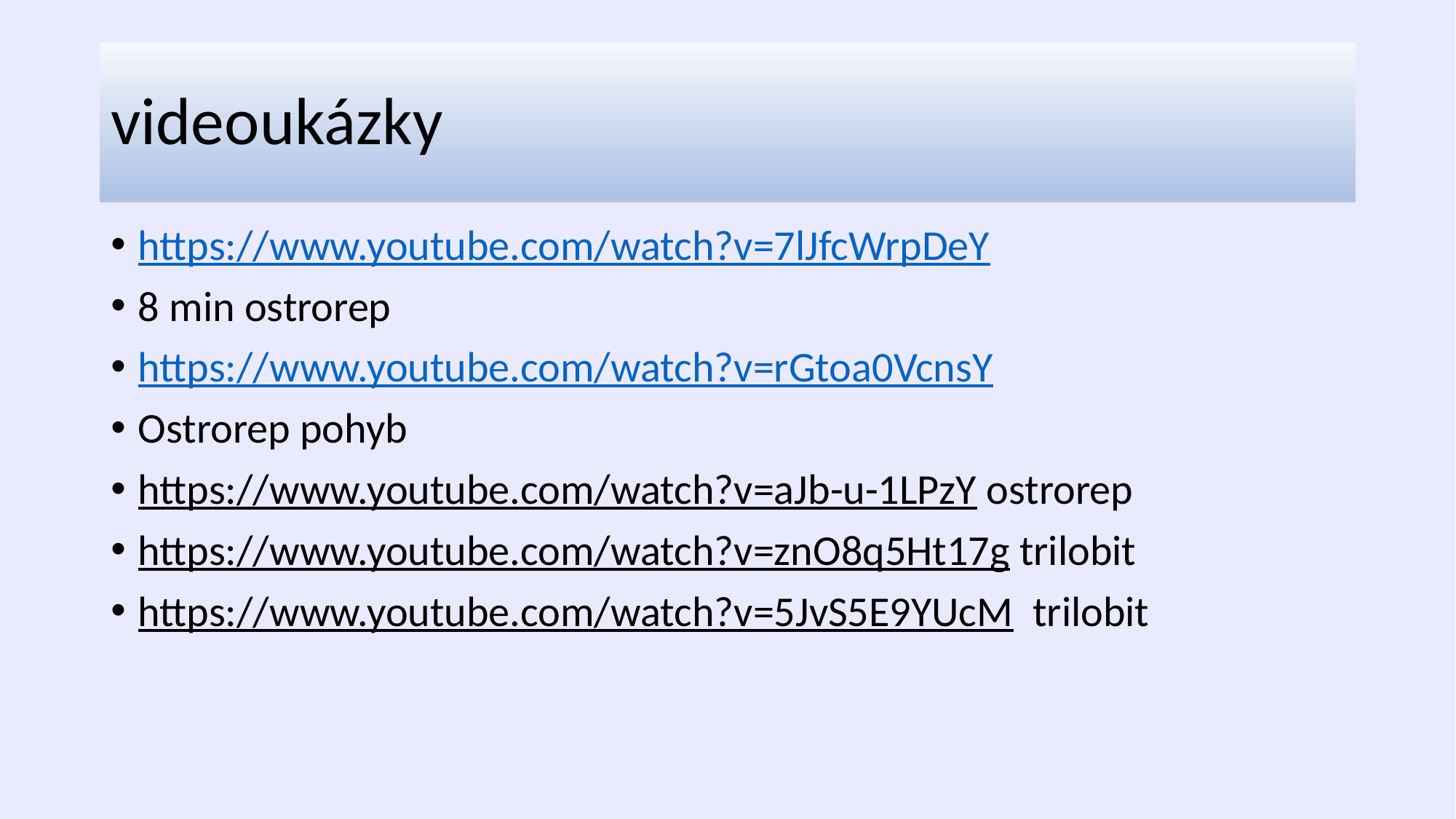

# videoukázky
https://www.youtube.com/watch?v=7lJfcWrpDeY
8 min ostrorep
https://www.youtube.com/watch?v=rGtoa0VcnsY
Ostrorep pohyb
https://www.youtube.com/watch?v=aJb-u-1LPzY ostrorep
https://www.youtube.com/watch?v=znO8q5Ht17g trilobit
https://www.youtube.com/watch?v=5JvS5E9YUcM  trilobit